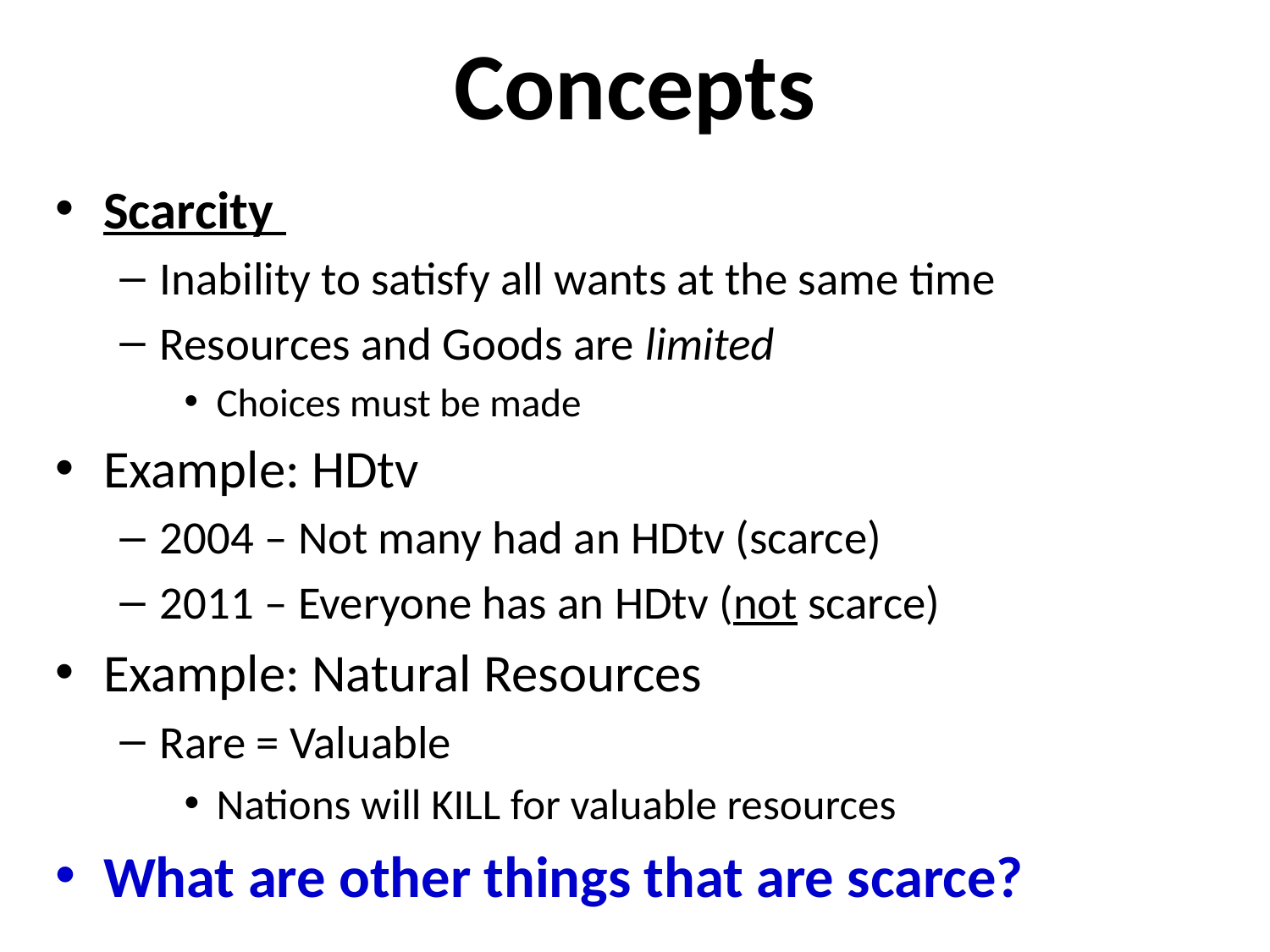

# Concepts
Scarcity
Inability to satisfy all wants at the same time
Resources and Goods are limited
Choices must be made
Example: HDtv
2004 – Not many had an HDtv (scarce)
2011 – Everyone has an HDtv (not scarce)
Example: Natural Resources
Rare = Valuable
Nations will KILL for valuable resources
What are other things that are scarce?